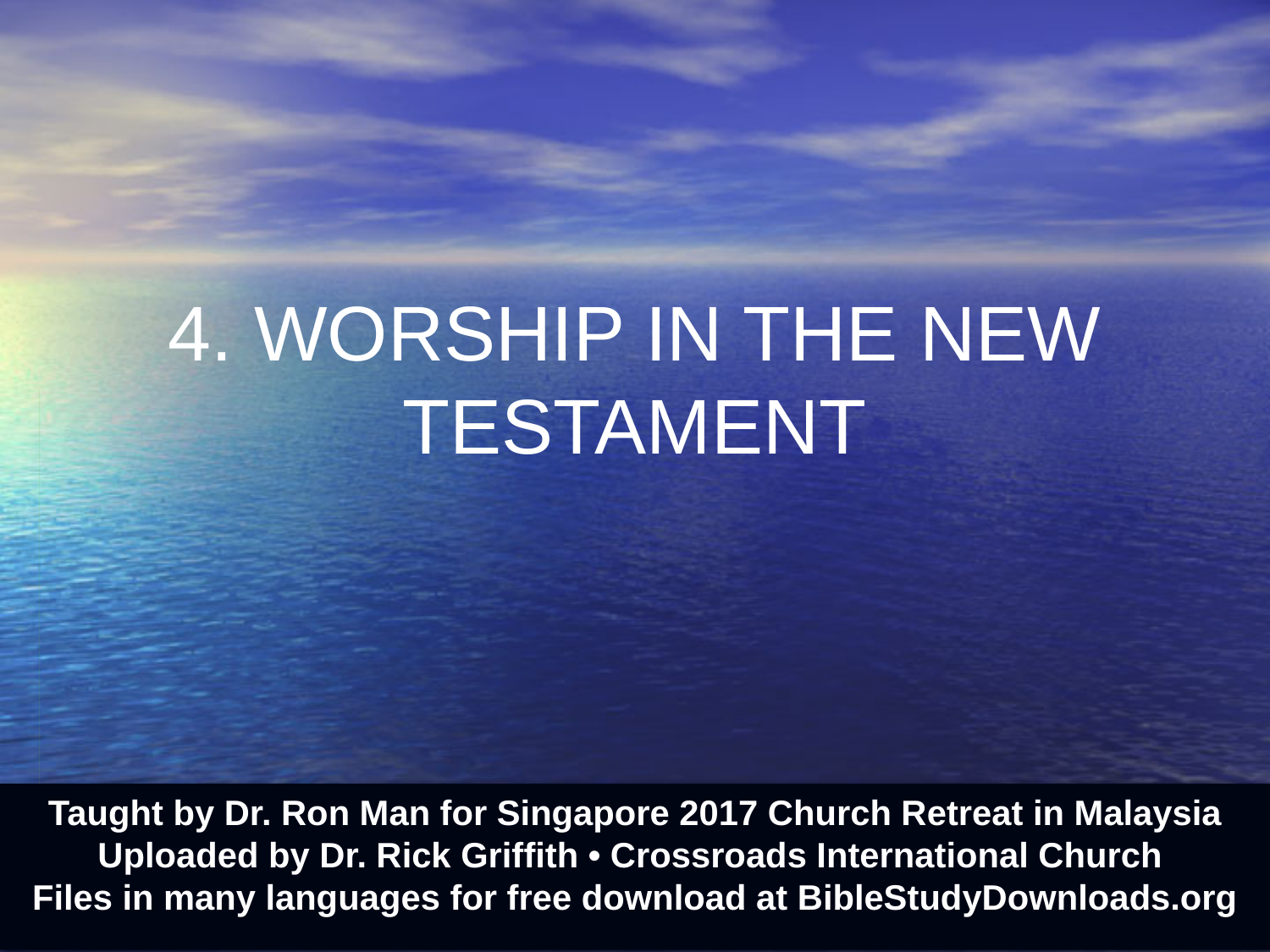

# 4. WORSHIP IN THE NEW TESTAMENT
Taught by Dr. Ron Man for Singapore 2017 Church Retreat in Malaysia Uploaded by Dr. Rick Griffith • Crossroads International Church
Files in many languages for free download at BibleStudyDownloads.org